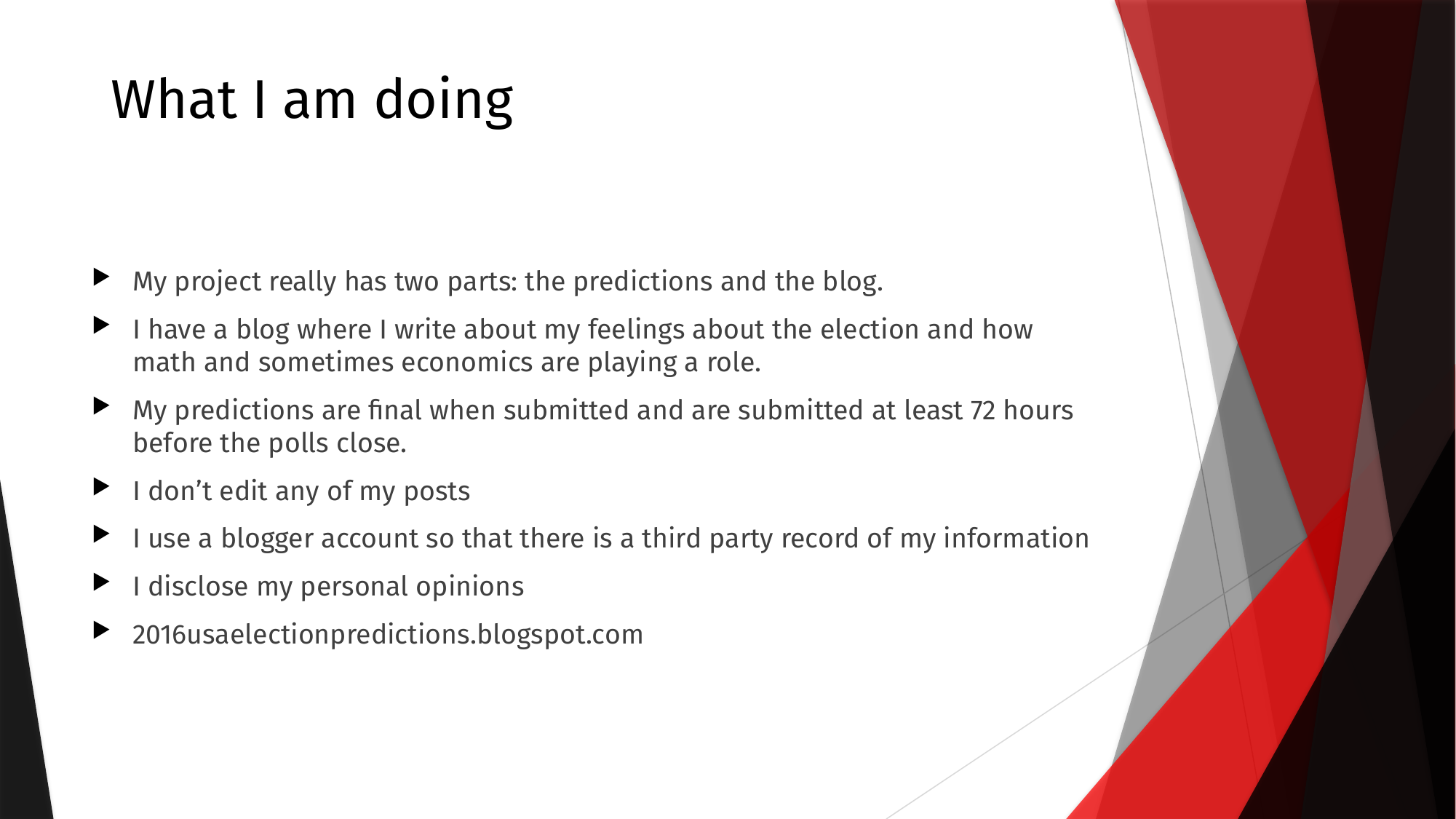

# What I am doing
My project really has two parts: the predictions and the blog.
I have a blog where I write about my feelings about the election and how math and sometimes economics are playing a role.
My predictions are final when submitted and are submitted at least 72 hours before the polls close.
I don’t edit any of my posts
I use a blogger account so that there is a third party record of my information
I disclose my personal opinions
2016usaelectionpredictions.blogspot.com